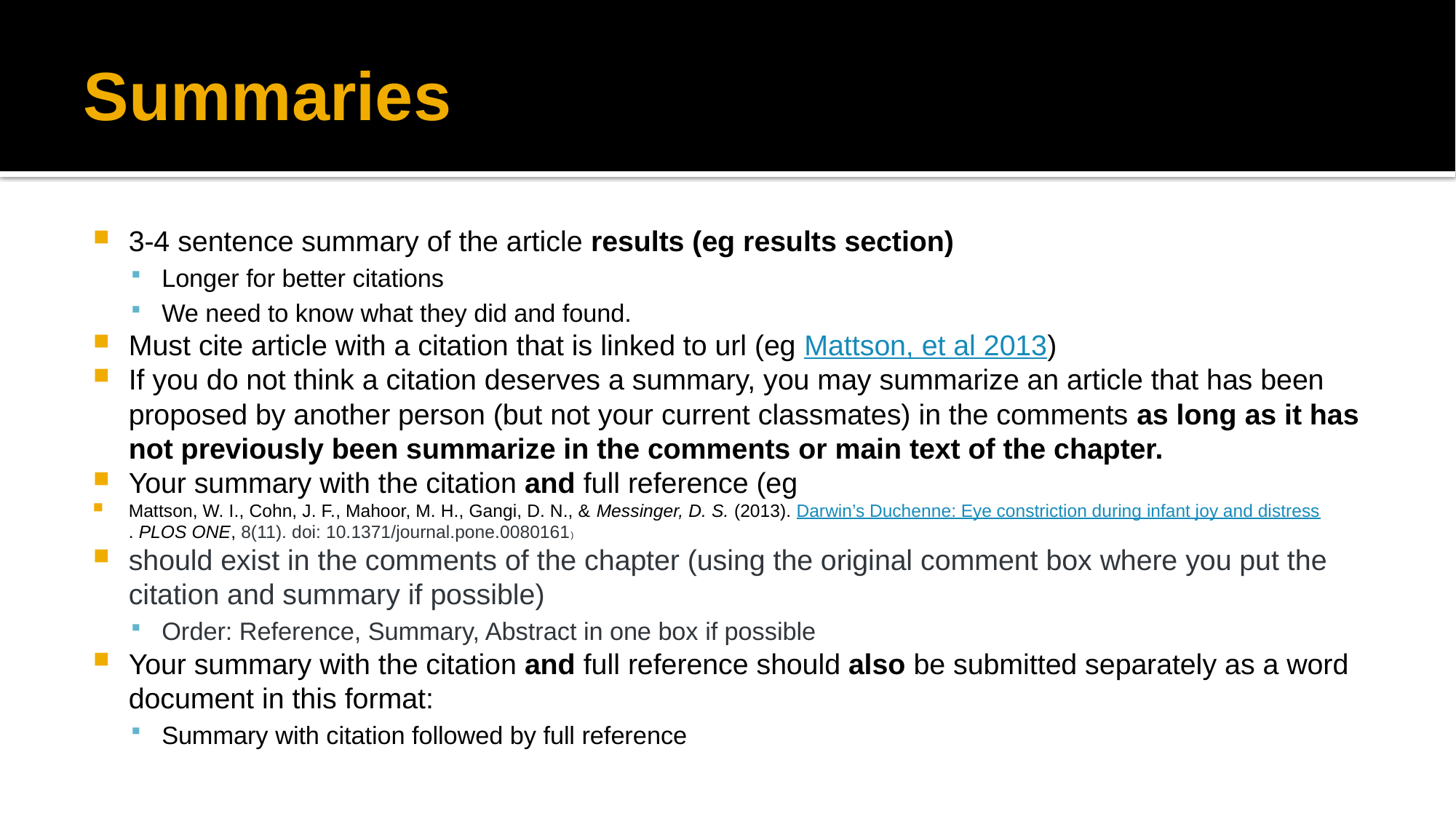

# Summaries
3-4 sentence summary of the article results (eg results section)
Longer for better citations
We need to know what they did and found.
Must cite article with a citation that is linked to url (eg Mattson, et al 2013)
If you do not think a citation deserves a summary, you may summarize an article that has been proposed by another person (but not your current classmates) in the comments as long as it has not previously been summarize in the comments or main text of the chapter.
Your summary with the citation and full reference (eg
Mattson, W. I., Cohn, J. F., Mahoor, M. H., Gangi, D. N., & Messinger, D. S. (2013). Darwin’s Duchenne: Eye constriction during infant joy and distress. PLOS ONE, 8(11). doi: 10.1371/journal.pone.0080161)
should exist in the comments of the chapter (using the original comment box where you put the citation and summary if possible)
Order: Reference, Summary, Abstract in one box if possible
Your summary with the citation and full reference should also be submitted separately as a word document in this format:
Summary with citation followed by full reference